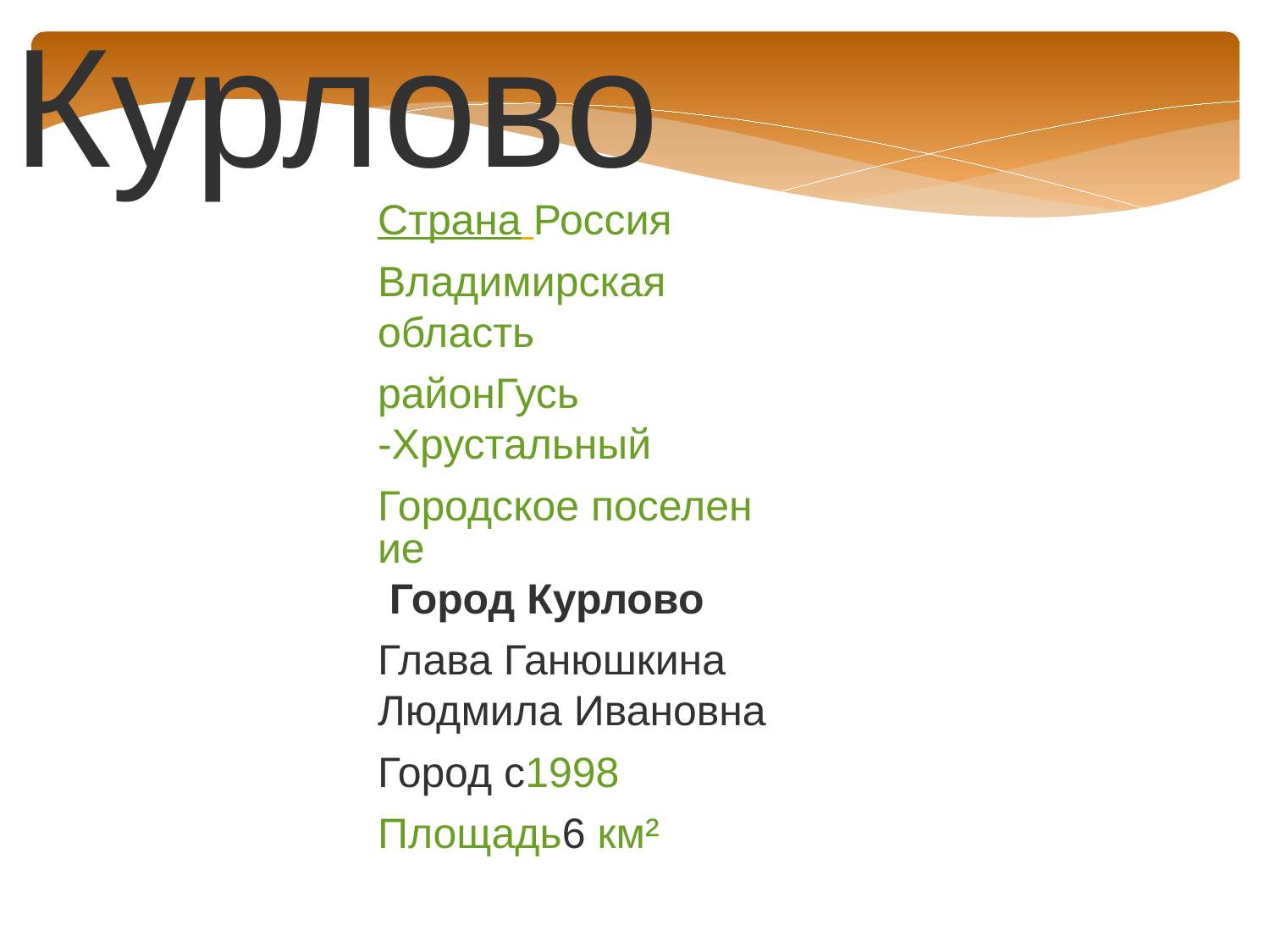

# Курлово
Страна Россия
Владимирская область
районГусь-Хрустальный
Городское поселение Город Курлово
Глава Ганюшкина Людмила Ивановна
Город с1998
Площадь6 км²